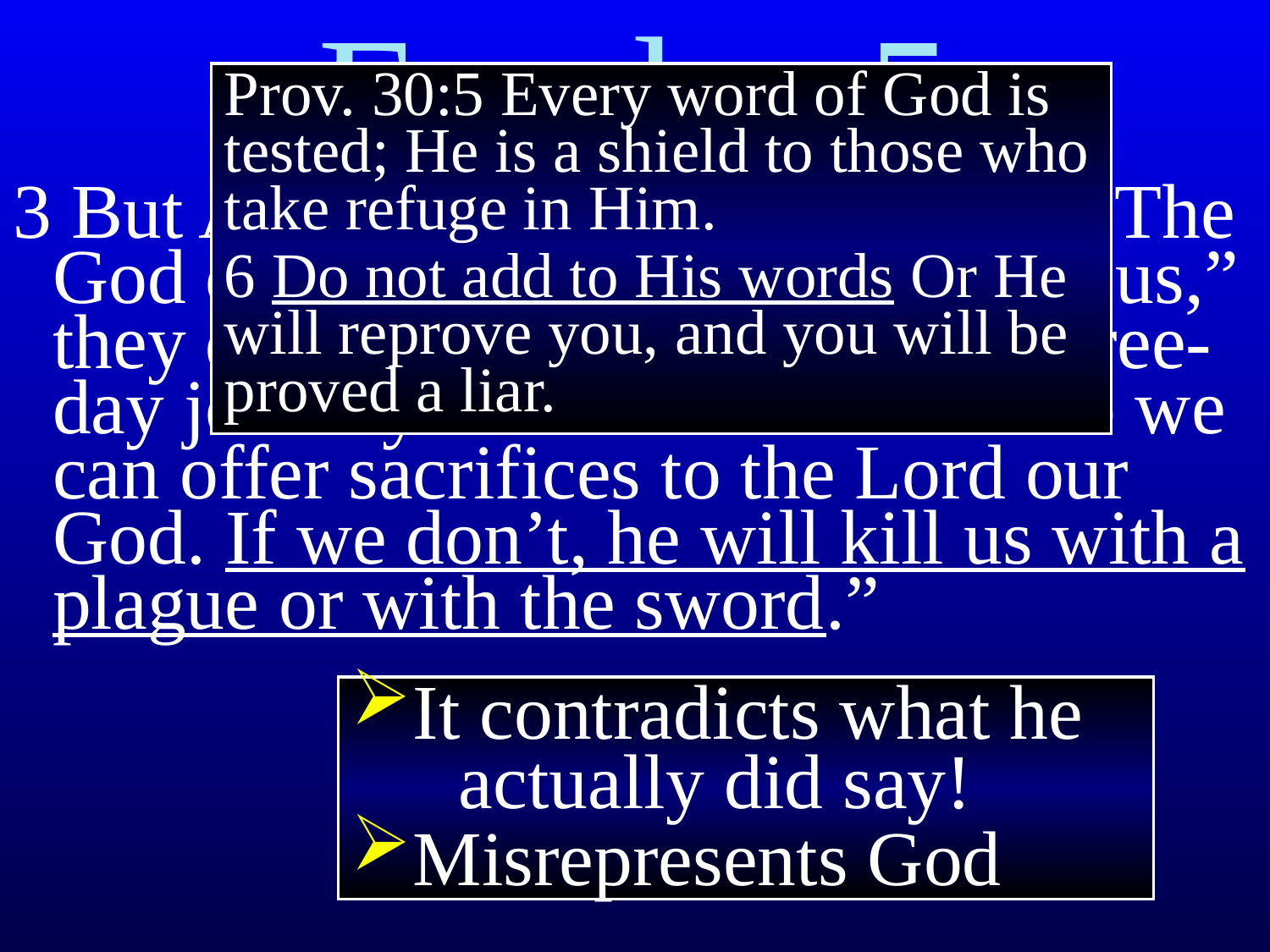

Exodus 5
Prov. 30:5 Every word of God is tested; He is a shield to those who take refuge in Him.
6 Do not add to His words Or He will reprove you, and you will be proved a liar.
3 But Aaron and Moses persisted. “The God of the Hebrews has met with us,” they declared. “So let us take a three-day journey into the wilderness so we can offer sacrifices to the Lord our God. If we don’t, he will kill us with a plague or with the sword.”
It contradicts what he
    actually did say!
Misrepresents God